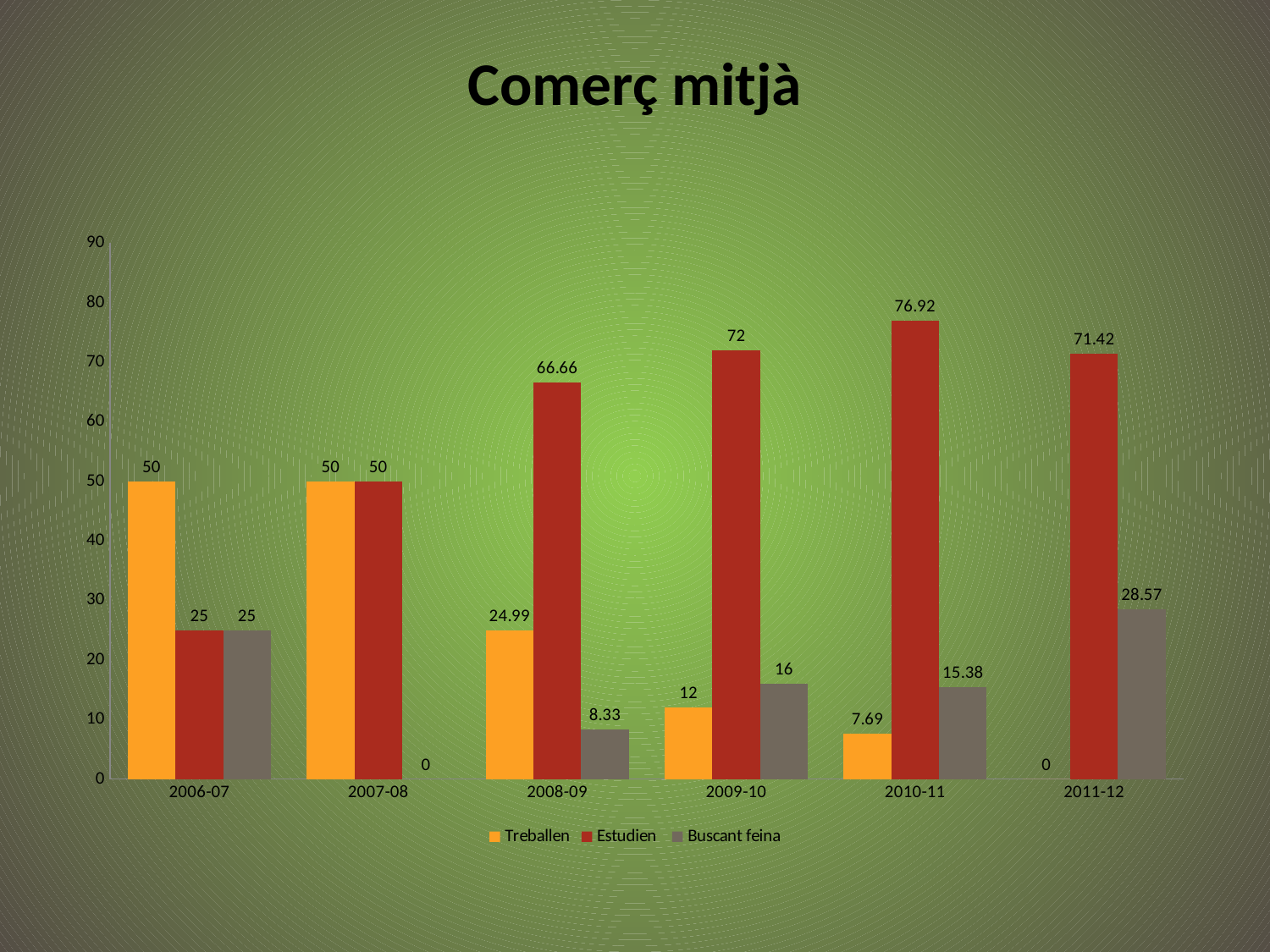

# Comerç mitjà

### Chart

| Category | Treballen | Estudien  | Buscant feina |
|---|---|---|---|
| 2006-07 | 50.0 | 25.0 | 25.0 |
| 2007-08 | 50.0 | 50.0 | 0.0 |
| 2008-09 | 24.99 | 66.66 | 8.33 |
| 2009-10 | 12.0 | 72.0 | 16.0 |
| 2010-11 | 7.6899999999999995 | 76.92 | 15.38 |
| 2011-12 | 0.0 | 71.42 | 28.57 |